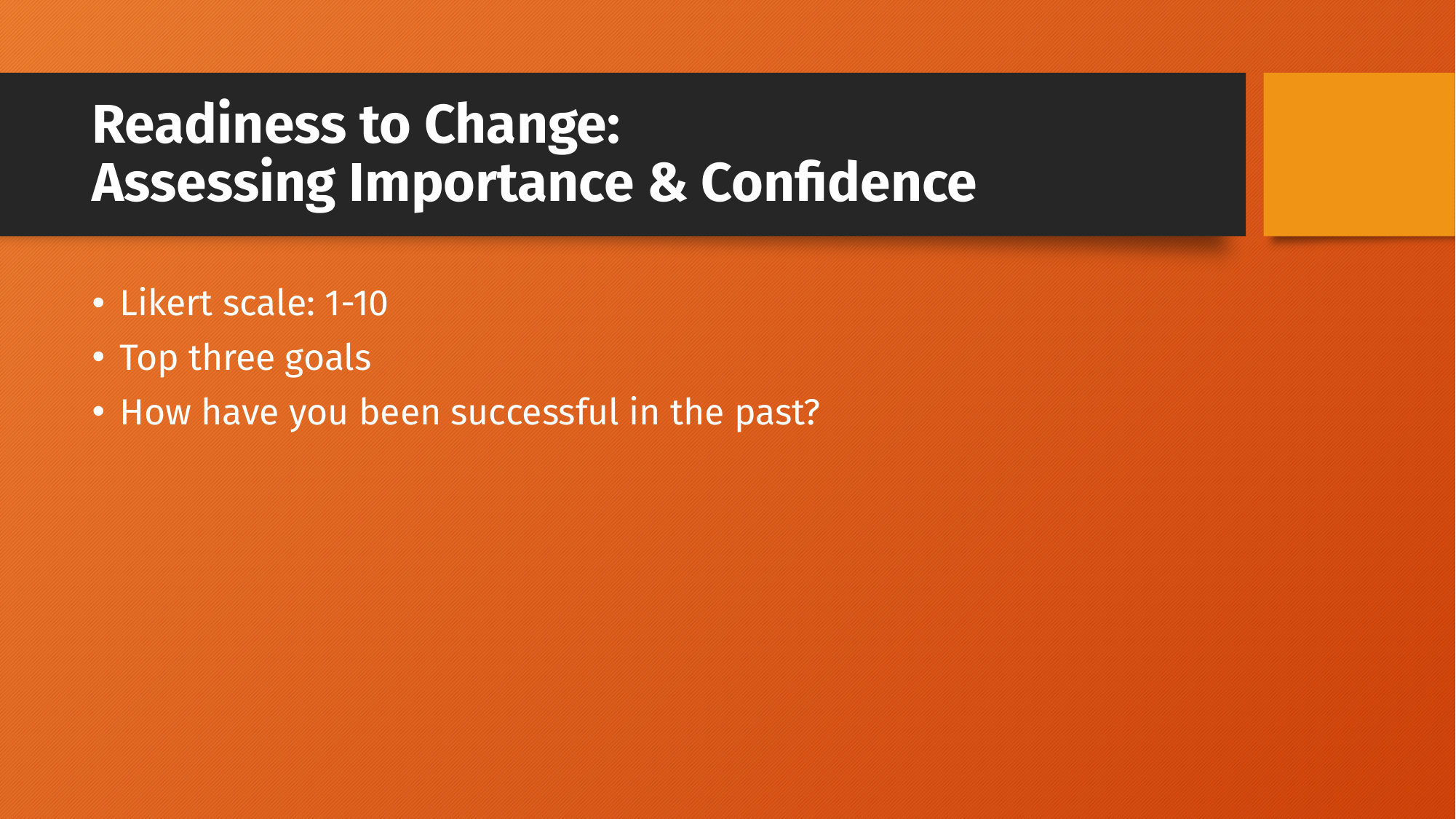

# Readiness to Change: Assessing Importance & Confidence
Likert scale: 1-10
Top three goals
How have you been successful in the past?